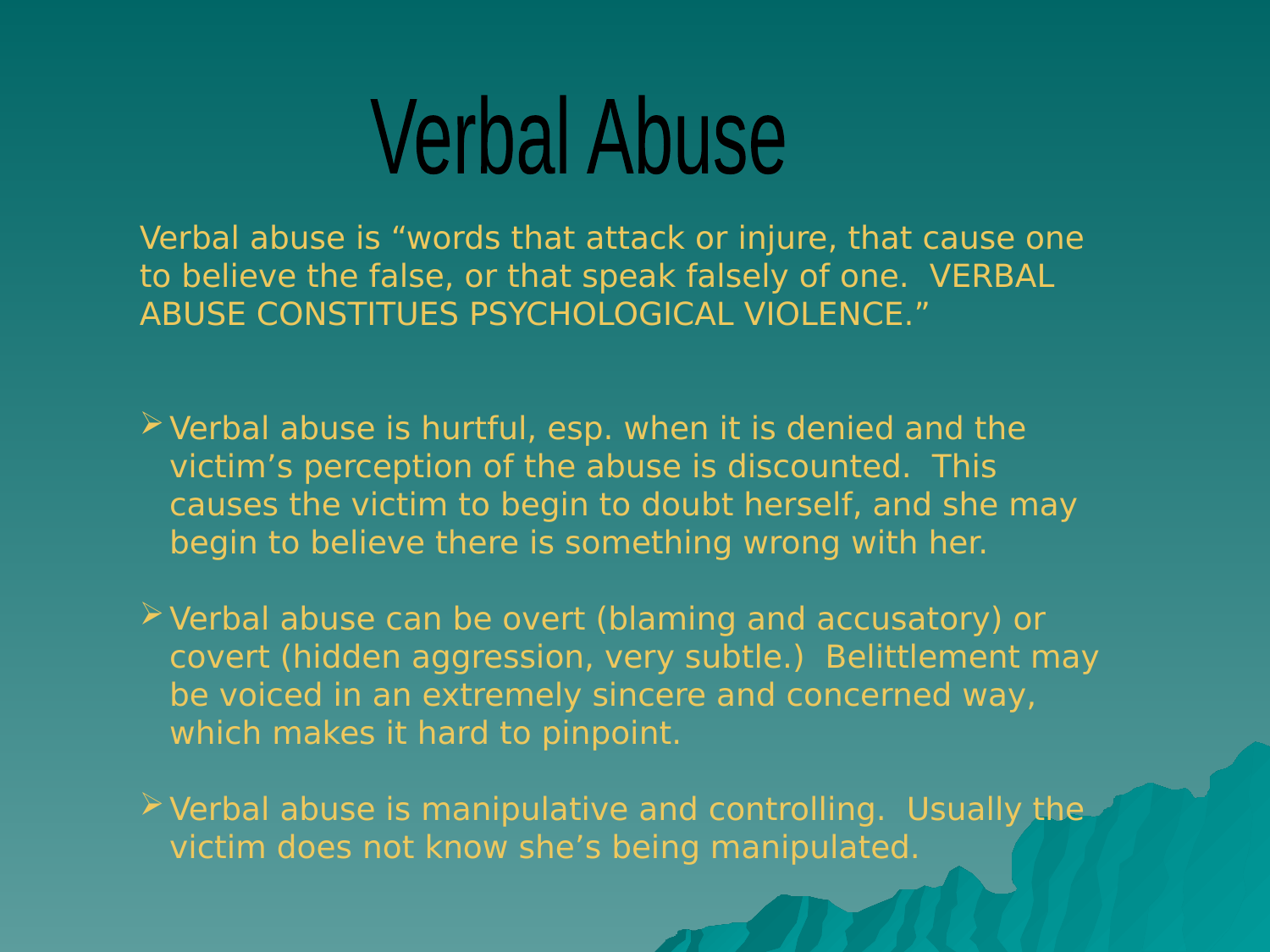

Verbal Abuse
Verbal abuse is “words that attack or injure, that cause one to believe the false, or that speak falsely of one.  VERBAL ABUSE CONSTITUES PSYCHOLOGICAL VIOLENCE.”

Verbal abuse is hurtful, esp. when it is denied and the victim’s perception of the abuse is discounted.  This causes the victim to begin to doubt herself, and she may begin to believe there is something wrong with her.

Verbal abuse can be overt (blaming and accusatory) or covert (hidden aggression, very subtle.)  Belittlement may be voiced in an extremely sincere and concerned way, which makes it hard to pinpoint.

Verbal abuse is manipulative and controlling.  Usually the victim does not know she’s being manipulated.